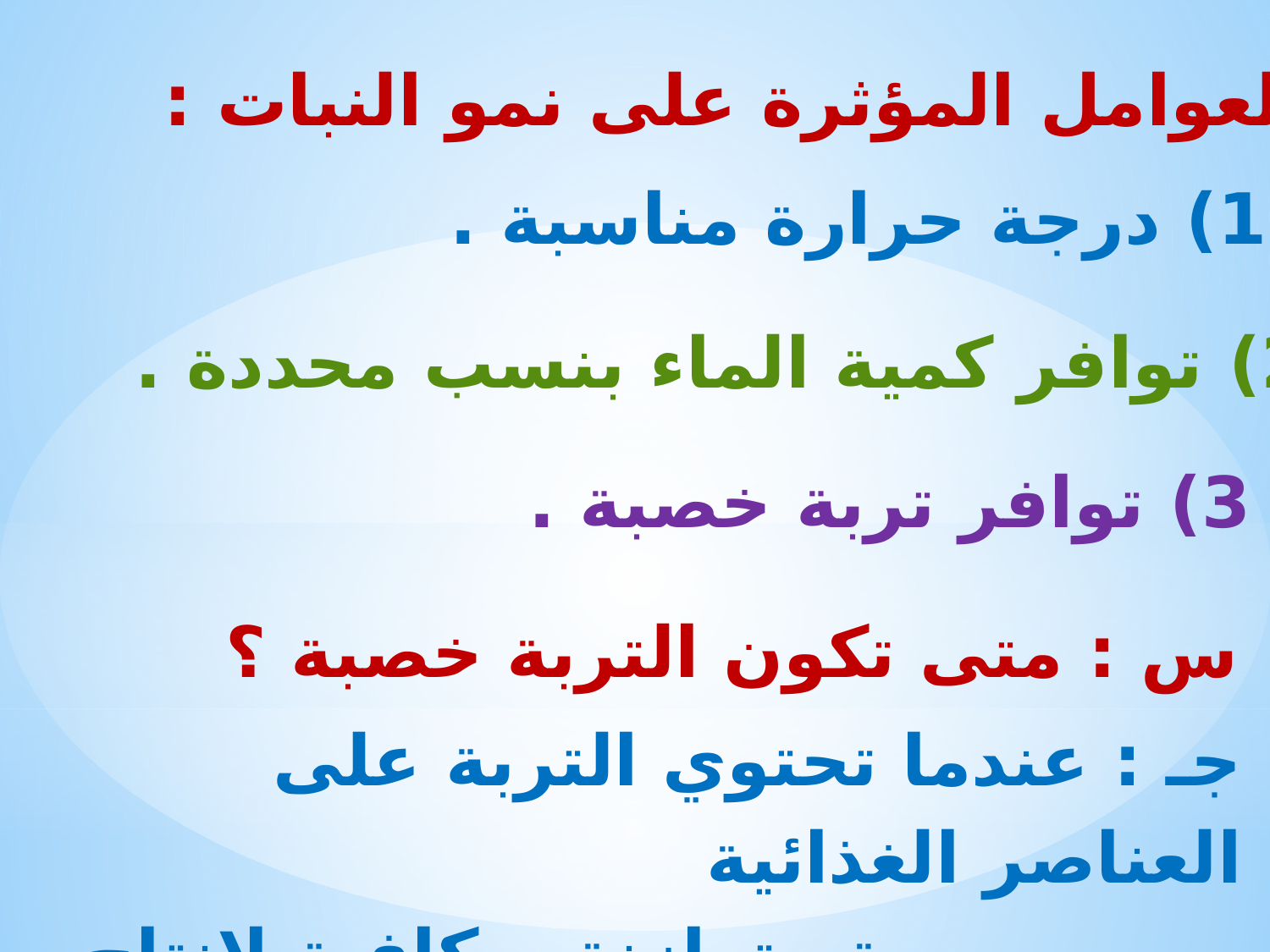

- العوامل المؤثرة على نمو النبات :
1) درجة حرارة مناسبة .
2) توافر كمية الماء بنسب محددة .
3) توافر تربة خصبة .
س : متى تكون التربة خصبة ؟
جـ : عندما تحتوي التربة على العناصر الغذائية
       بصورة متوازنة و كافية لإنتاج المحصول .